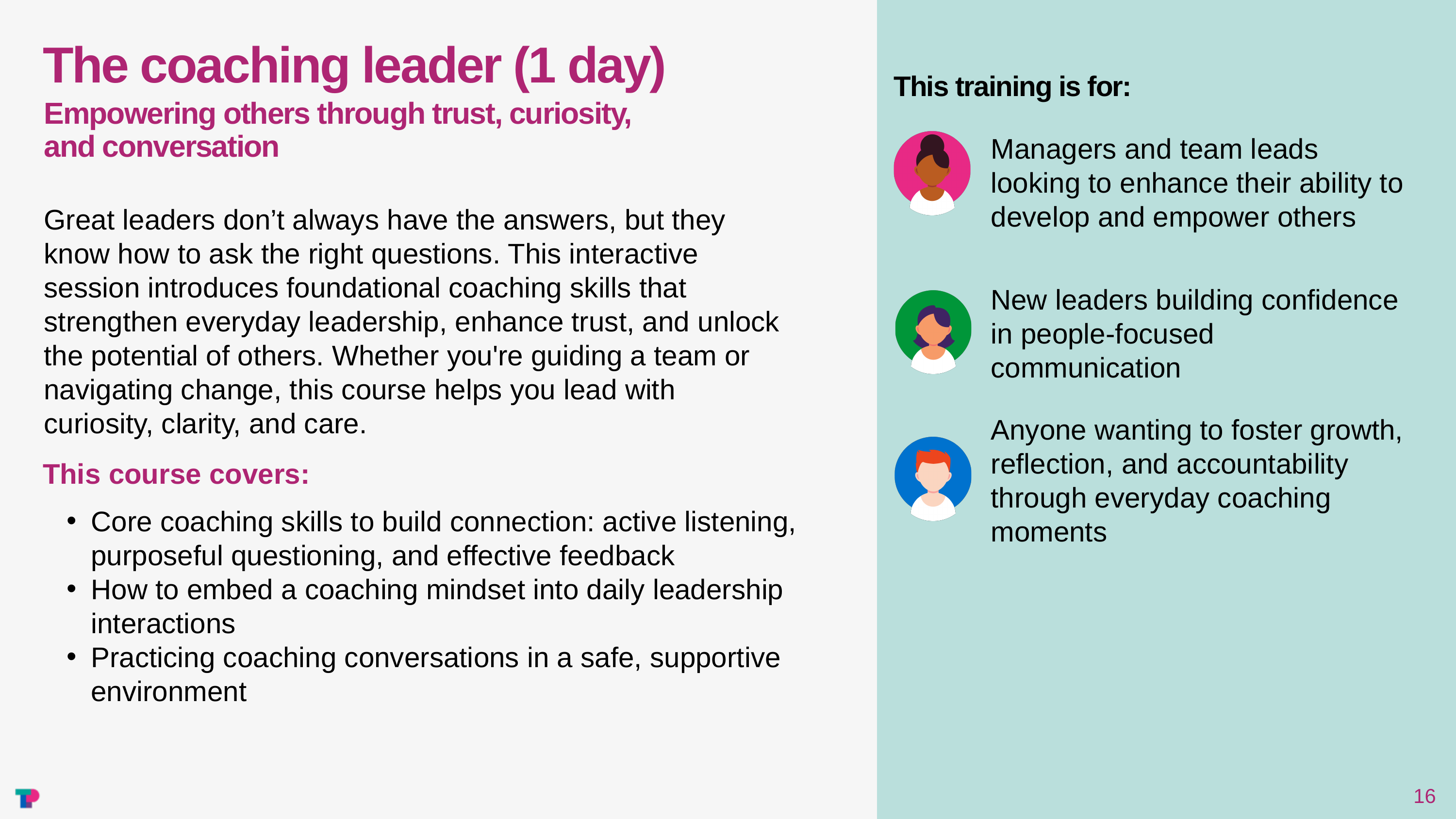

The coaching leader (1 day)
This training is for:
Empowering others through trust, curiosity, and conversation
Managers and team leads looking to enhance their ability to develop and empower others

Great leaders don’t always have the answers, but they know how to ask the right questions. This interactive session introduces foundational coaching skills that strengthen everyday leadership, enhance trust, and unlock the potential of others. Whether you're guiding a team or navigating change, this course helps you lead with curiosity, clarity, and care.
New leaders building confidence in people-focused communication

Anyone wanting to foster growth, reflection, and accountability through everyday coaching moments

This course covers:

Core coaching skills to build connection: active listening, purposeful questioning, and effective feedback
How to embed a coaching mindset into daily leadership interactions
Practicing coaching conversations in a safe, supportive environment

16